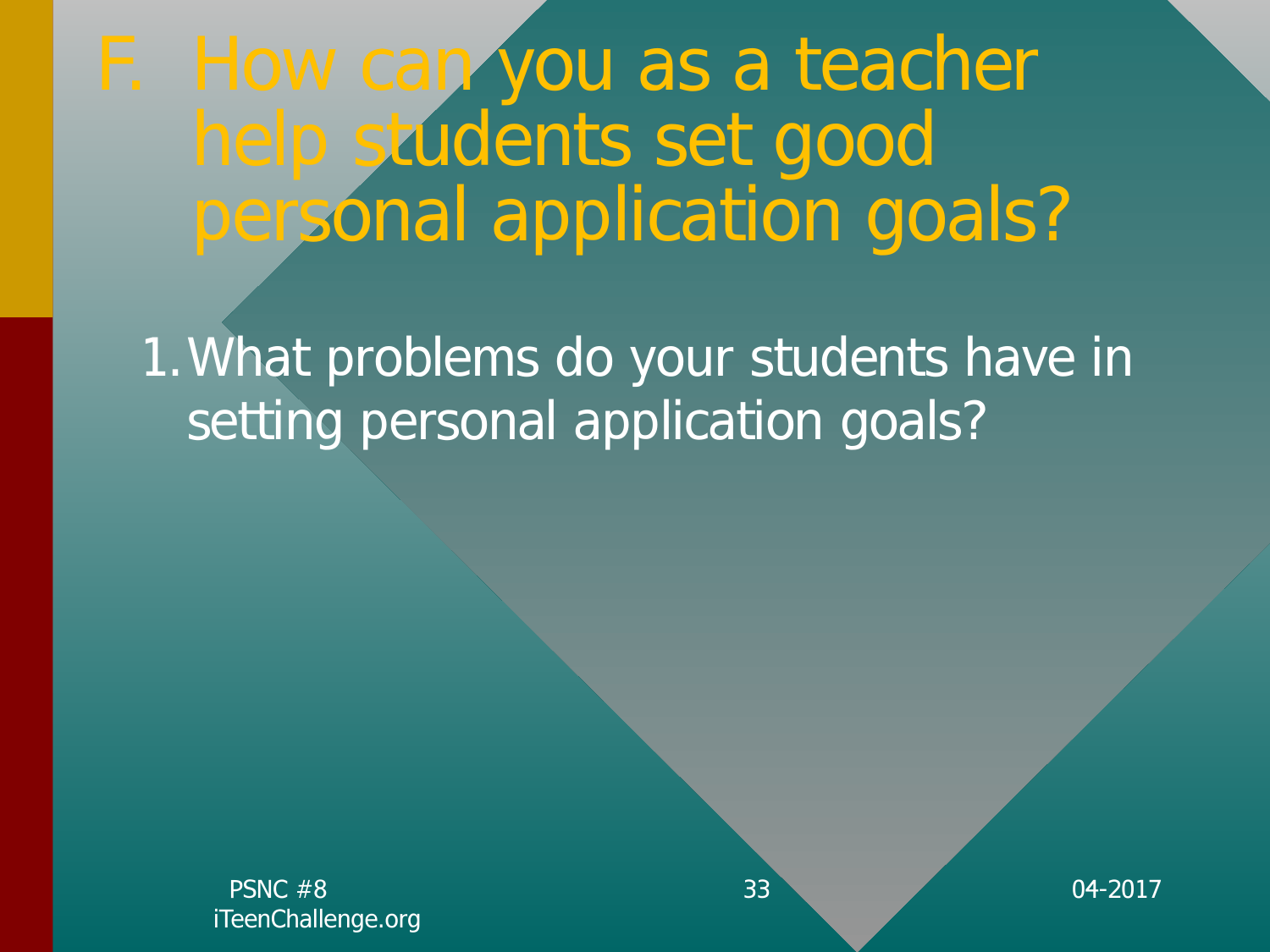

# F.	How can you as a teacher help students set good personal application goals?
1.	What problems do your students have in setting personal application goals?
PSNC #8           iTeenChallenge.org
33
04-2017